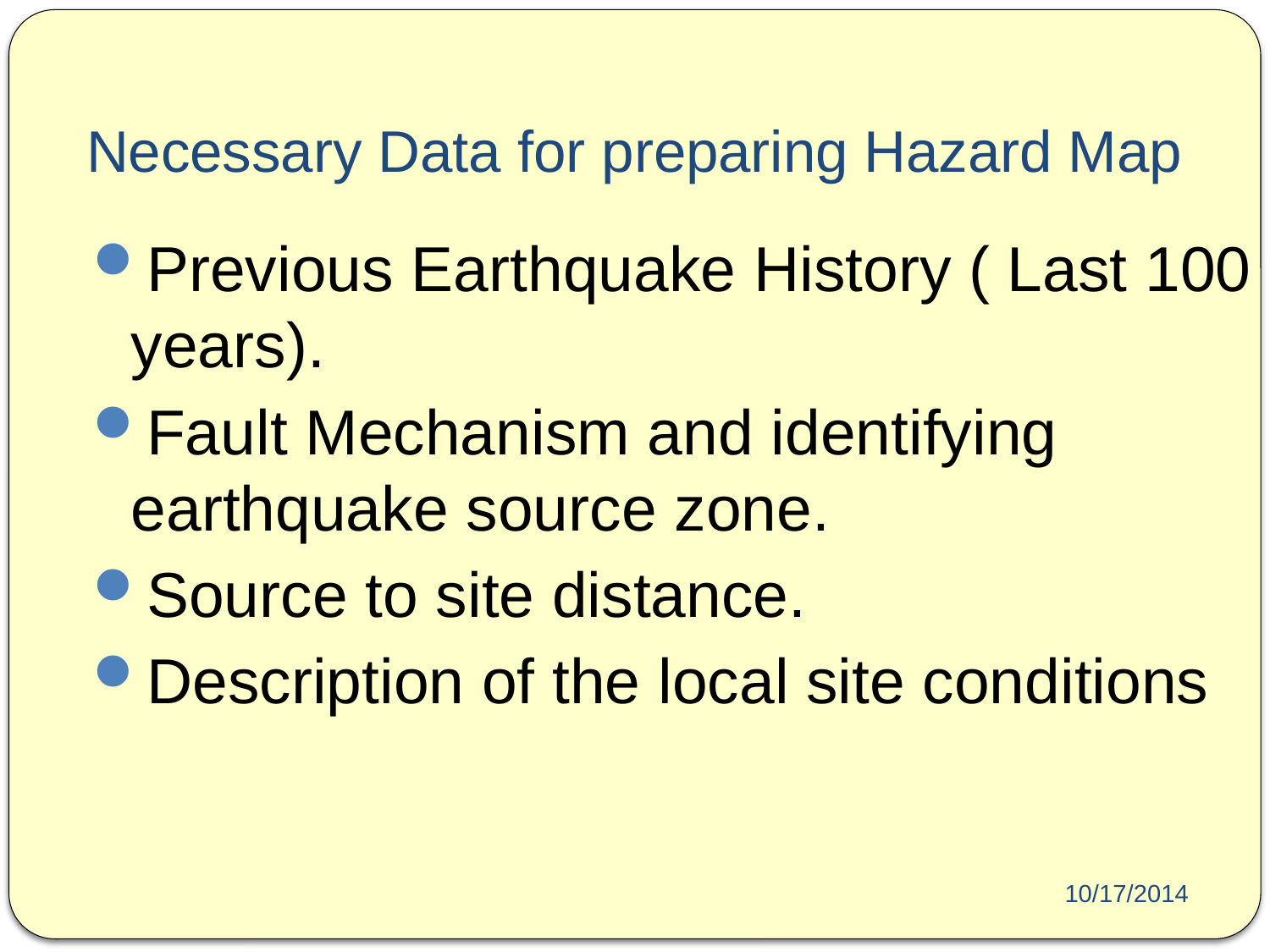

# Necessary Data for preparing Hazard Map
Previous Earthquake History ( Last 100 years).
Fault Mechanism and identifying earthquake source zone.
Source to site distance.
Description of the local site conditions

10/17/2014